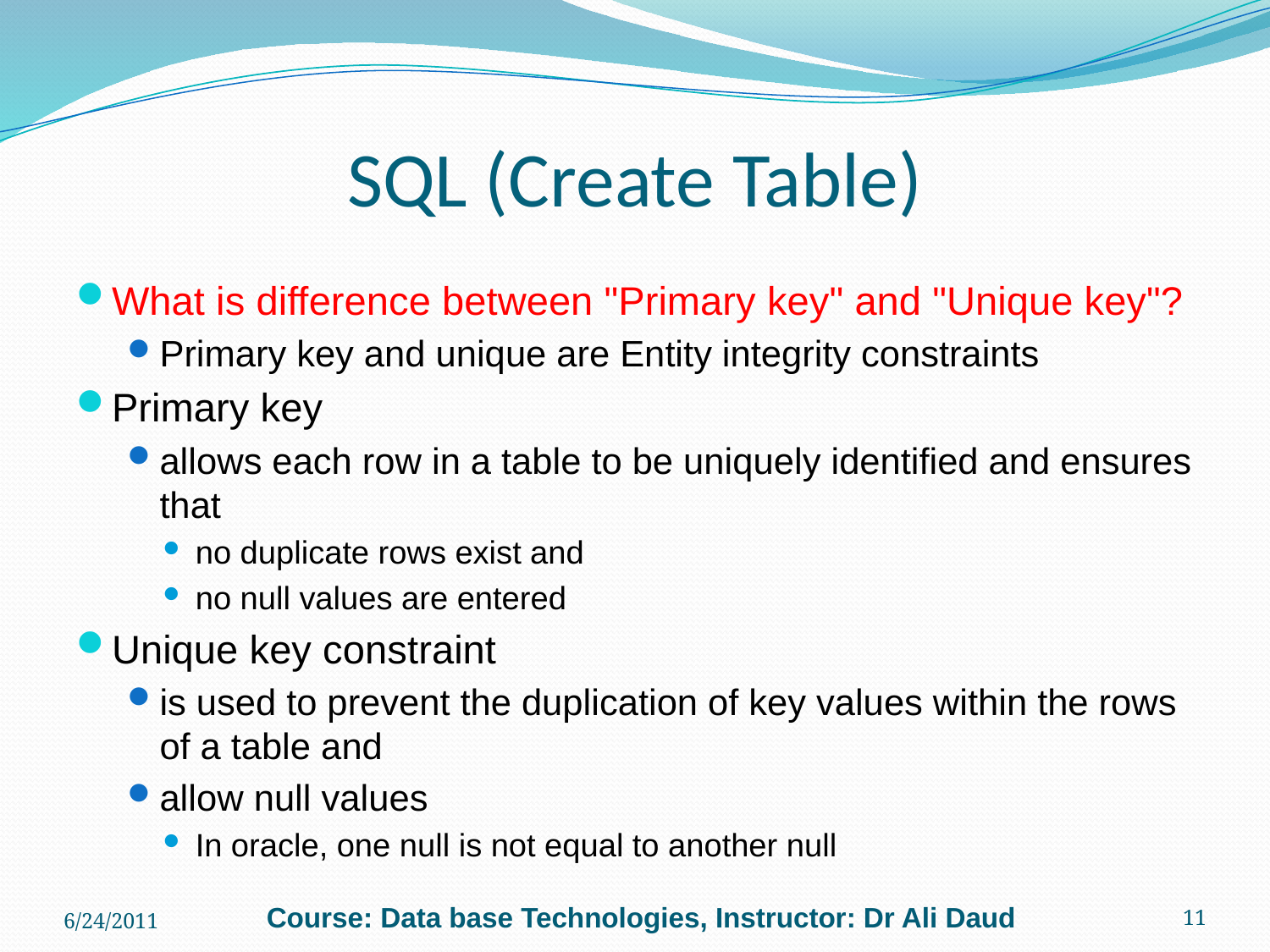

# SQL (Create Table)
What is difference between "Primary key" and "Unique key"?
Primary key and unique are Entity integrity constraints
Primary key
allows each row in a table to be uniquely identified and ensures that
no duplicate rows exist and
no null values are entered
Unique key constraint
is used to prevent the duplication of key values within the rows of a table and
allow null values
In oracle, one null is not equal to another null

6/24/2011
Course: Data base Technologies, Instructor: Dr Ali Daud
11